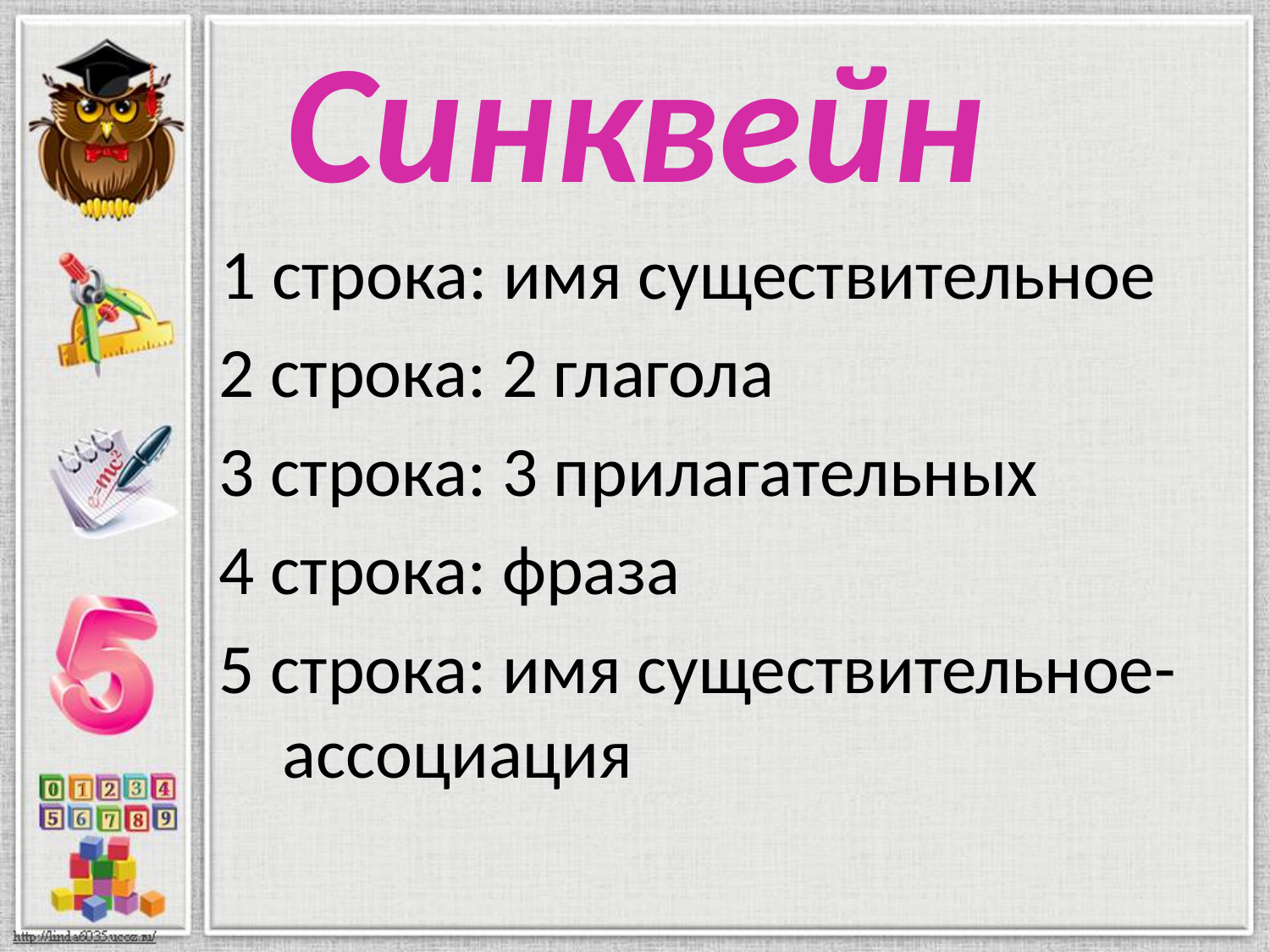

# Синквейн
          1 строка: имя существительное
         2 строка: 2 глагола
         3 строка: 3 прилагательных
         4 строка: фраза
         5 строка: имя существительное-               ассоциация